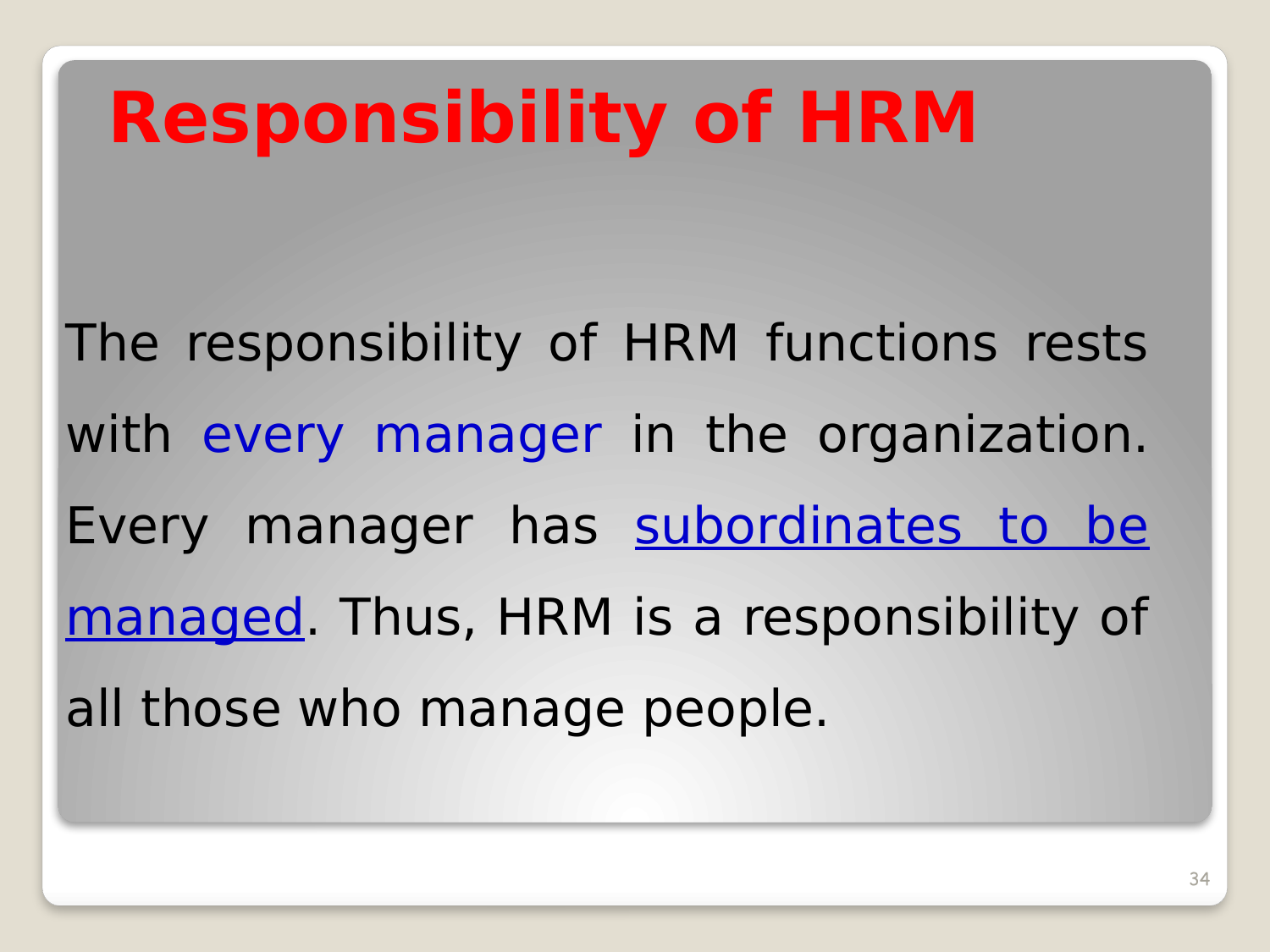

# Responsibility of HRM
The responsibility of HRM functions rests with every manager in the organization. Every manager has subordinates to be managed. Thus, HRM is a responsibility of all those who manage people.
34